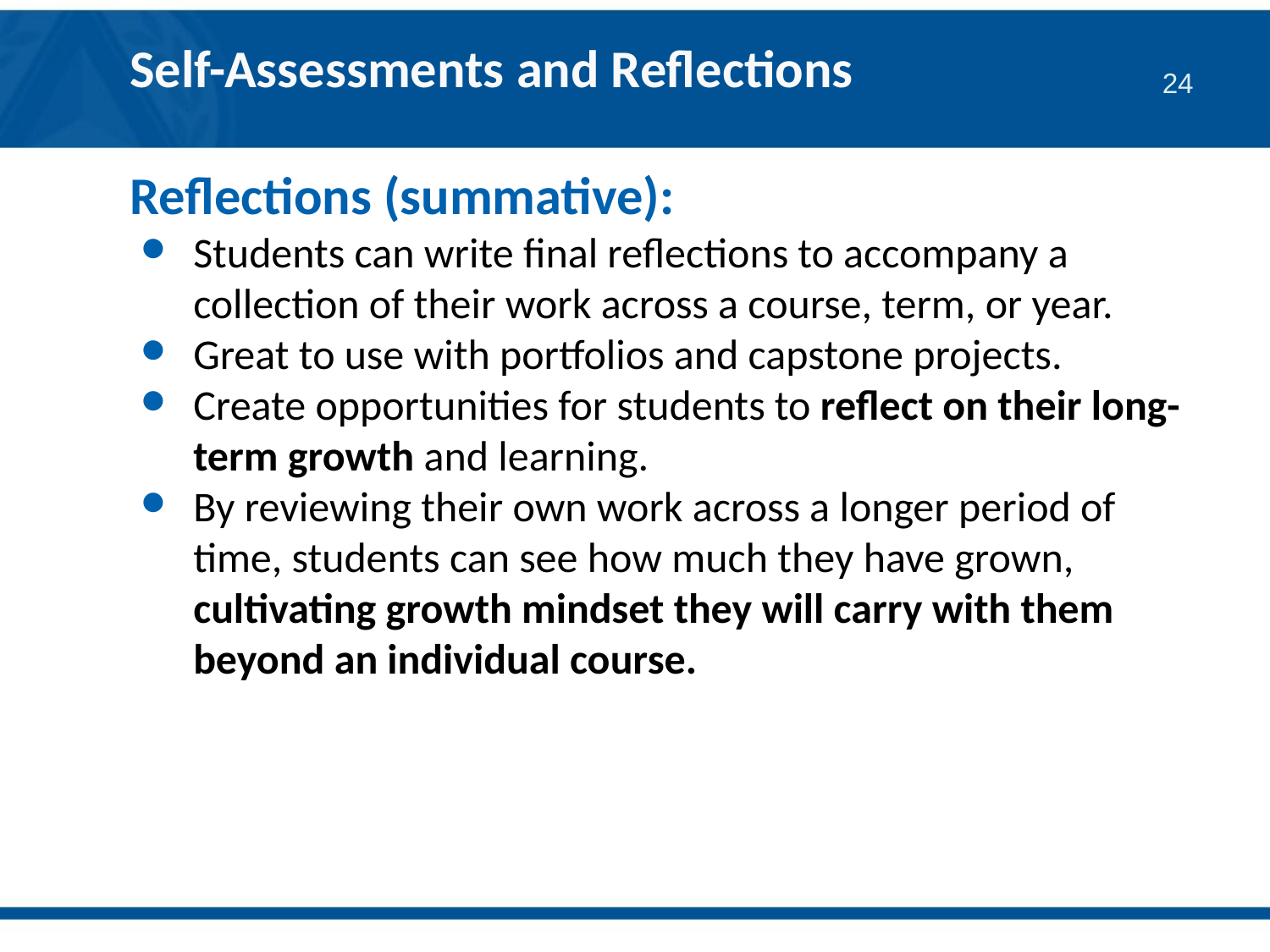

# Self-Assessments and Reflections
Reflections (summative):
Students can write final reflections to accompany a collection of their work across a course, term, or year.
Great to use with portfolios and capstone projects.
Create opportunities for students to reflect on their long-term growth and learning.
By reviewing their own work across a longer period of time, students can see how much they have grown, cultivating growth mindset they will carry with them beyond an individual course.